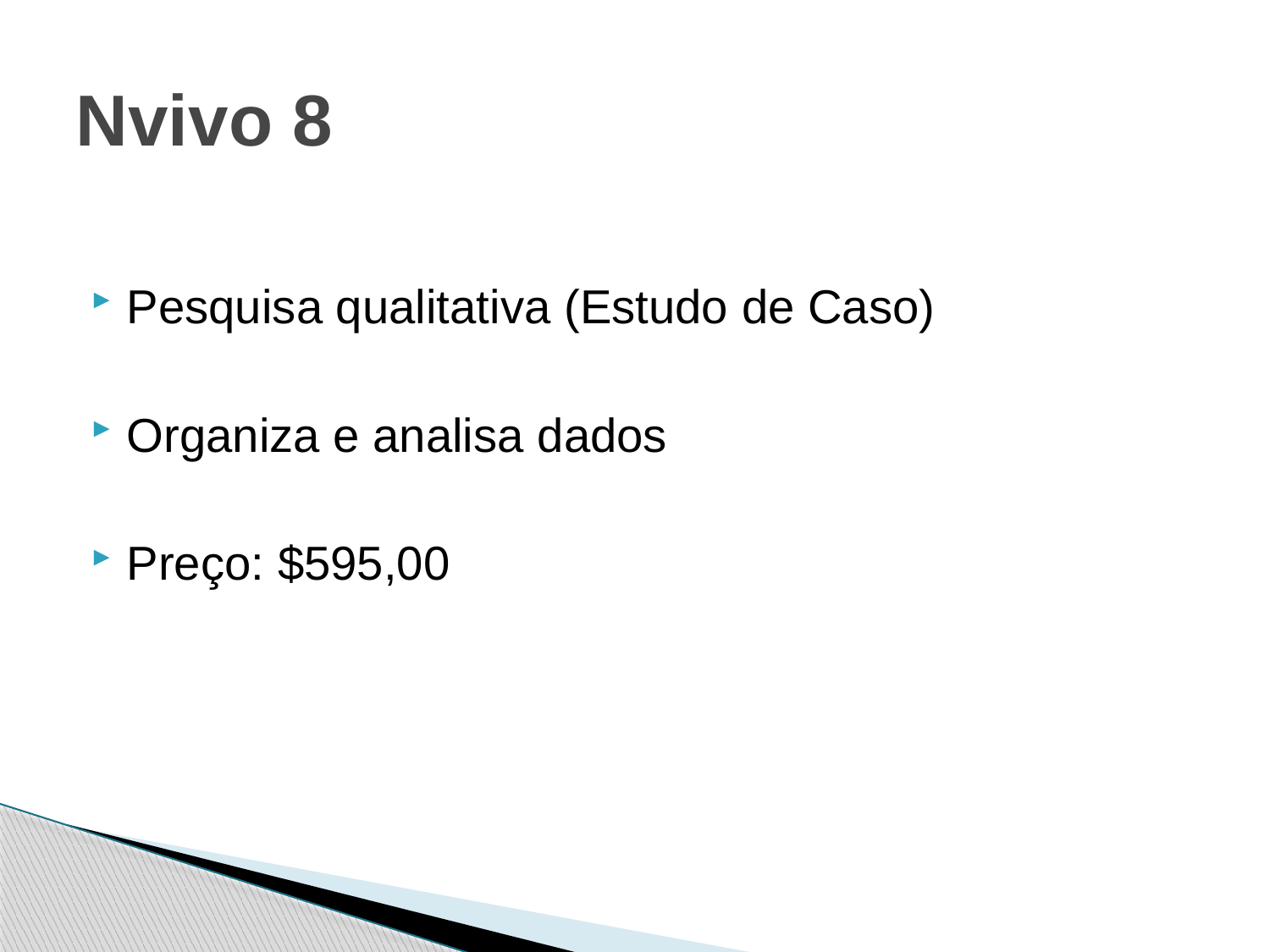

# Nvivo 8

Pesquisa qualitativa (Estudo de Caso)

Organiza e analisa dados

Preço: $595,00